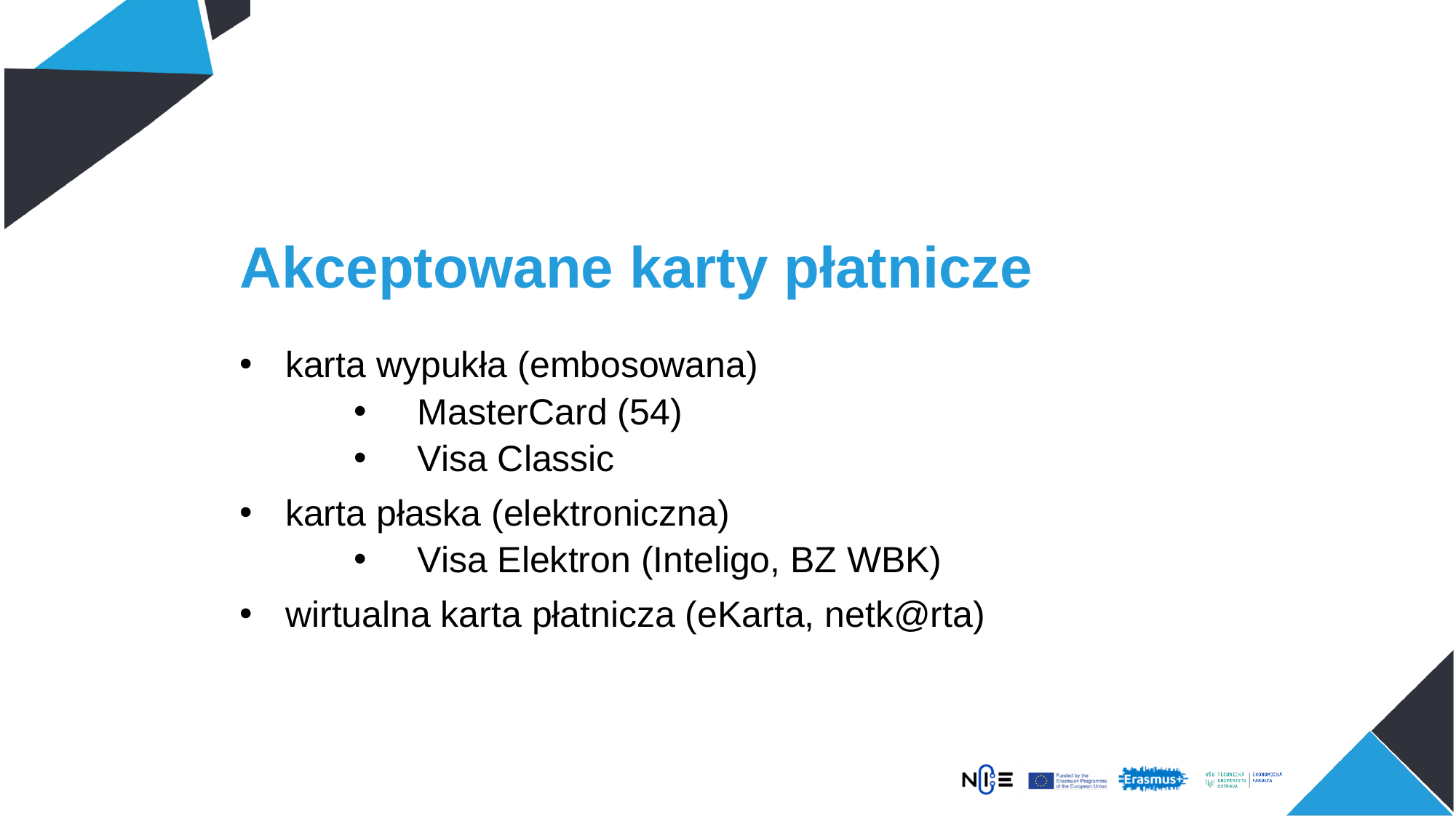

# Akceptowane karty płatnicze
karta wypukła (embosowana)
MasterCard (54)
Visa Classic
karta płaska (elektroniczna)
Visa Elektron (Inteligo, BZ WBK)
wirtualna karta płatnicza (eKarta, netk@rta)